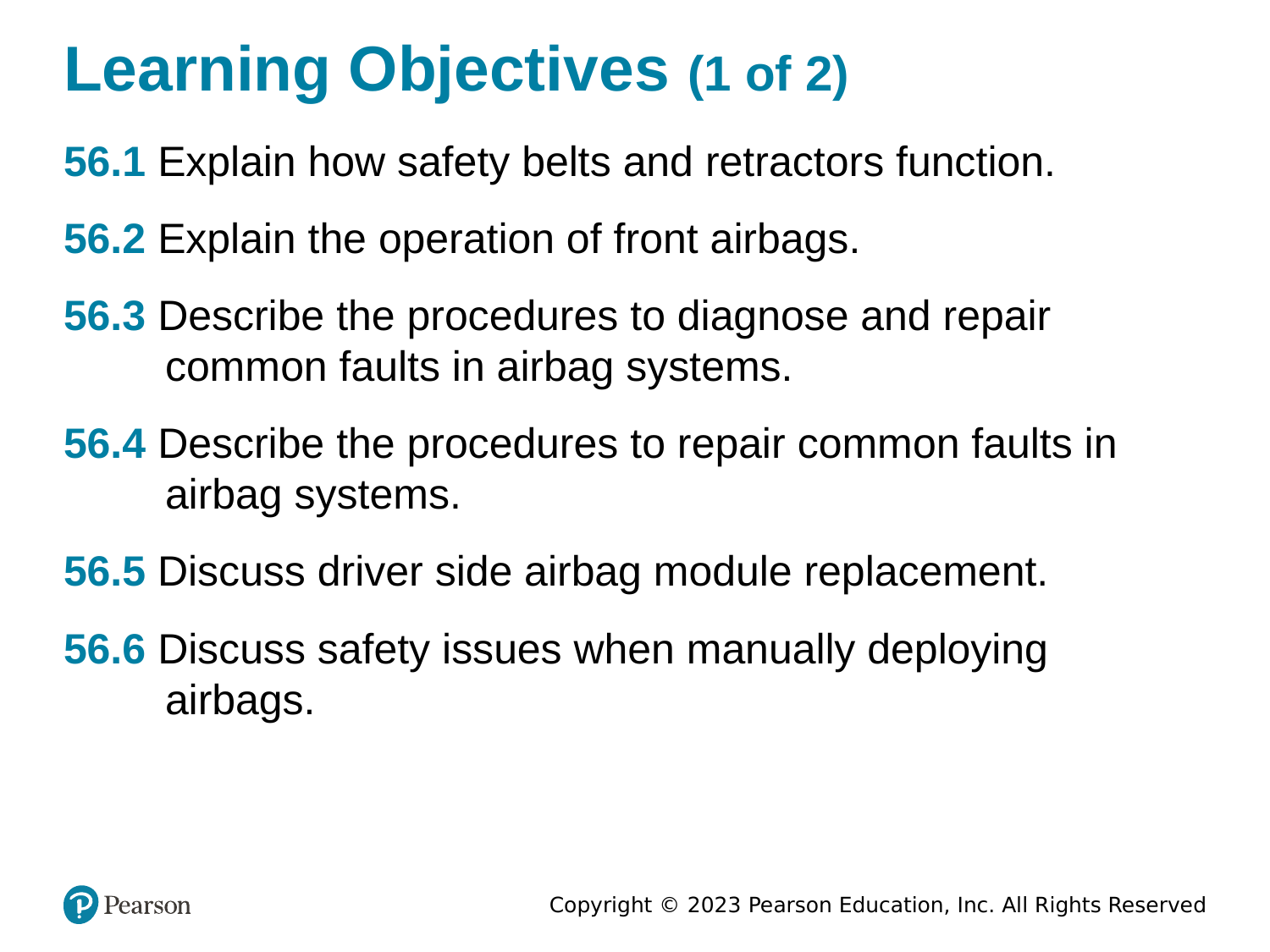

# Learning Objectives (1 of 2)
56.1 Explain how safety belts and retractors function.
56.2 Explain the operation of front airbags.
56.3 Describe the procedures to diagnose and repair common faults in airbag systems.
56.4 Describe the procedures to repair common faults in airbag systems.
56.5 Discuss driver side airbag module replacement.
56.6 Discuss safety issues when manually deploying airbags.